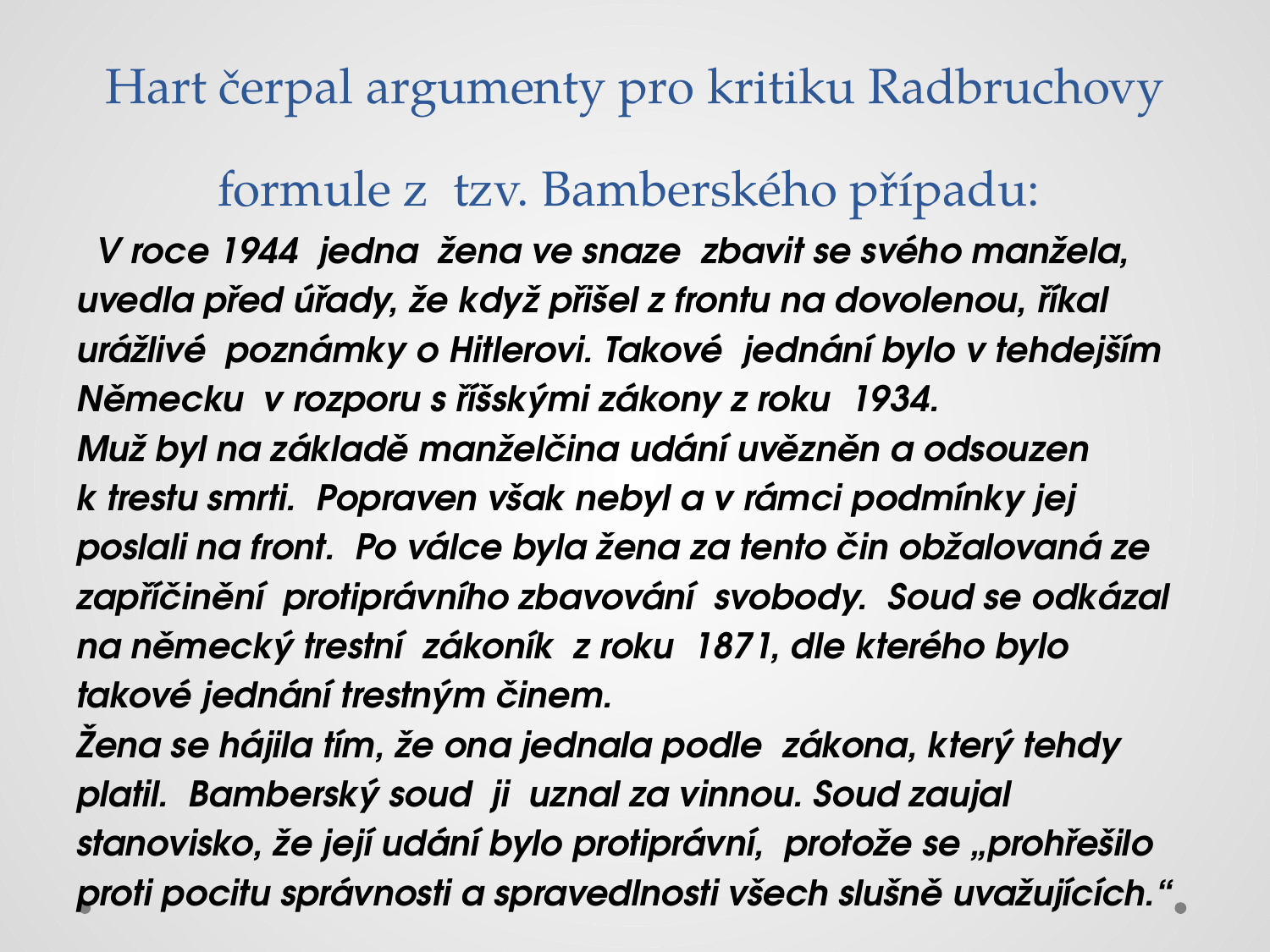

# Hart čerpal argumenty pro kritiku Radbruchovy formule z  tzv. Bamberského případu:
  V roce 1944  jedna  žena ve snaze  zbavit se svého manžela,
uvedla před úřady, že když přišel z frontu na dovolenou, říkal
urážlivé  poznámky o Hitlerovi. Takové  jednání bylo v tehdejším
Německu  v rozporu s říšskými zákony z roku  1934.
Muž byl na základě manželčina udání uvězněn a odsouzen
k trestu smrti.  Popraven však nebyl a v rámci podmínky jej
poslali na front.  Po válce byla žena za tento čin obžalovaná ze
zapříčinění  protiprávního zbavování  svobody.  Soud se odkázal
na německý trestní  zákoník  z roku  1871, dle kterého bylo
takové jednání trestným činem.
Žena se hájila tím, že ona jednala podle  zákona, který tehdy
platil.  Bamberský soud  ji  uznal za vinnou. Soud zaujal
stanovisko, že její udání bylo protiprávní,  protože se „prohřešilo
proti pocitu správnosti a spravedlnosti všech slušně uvažujících.“